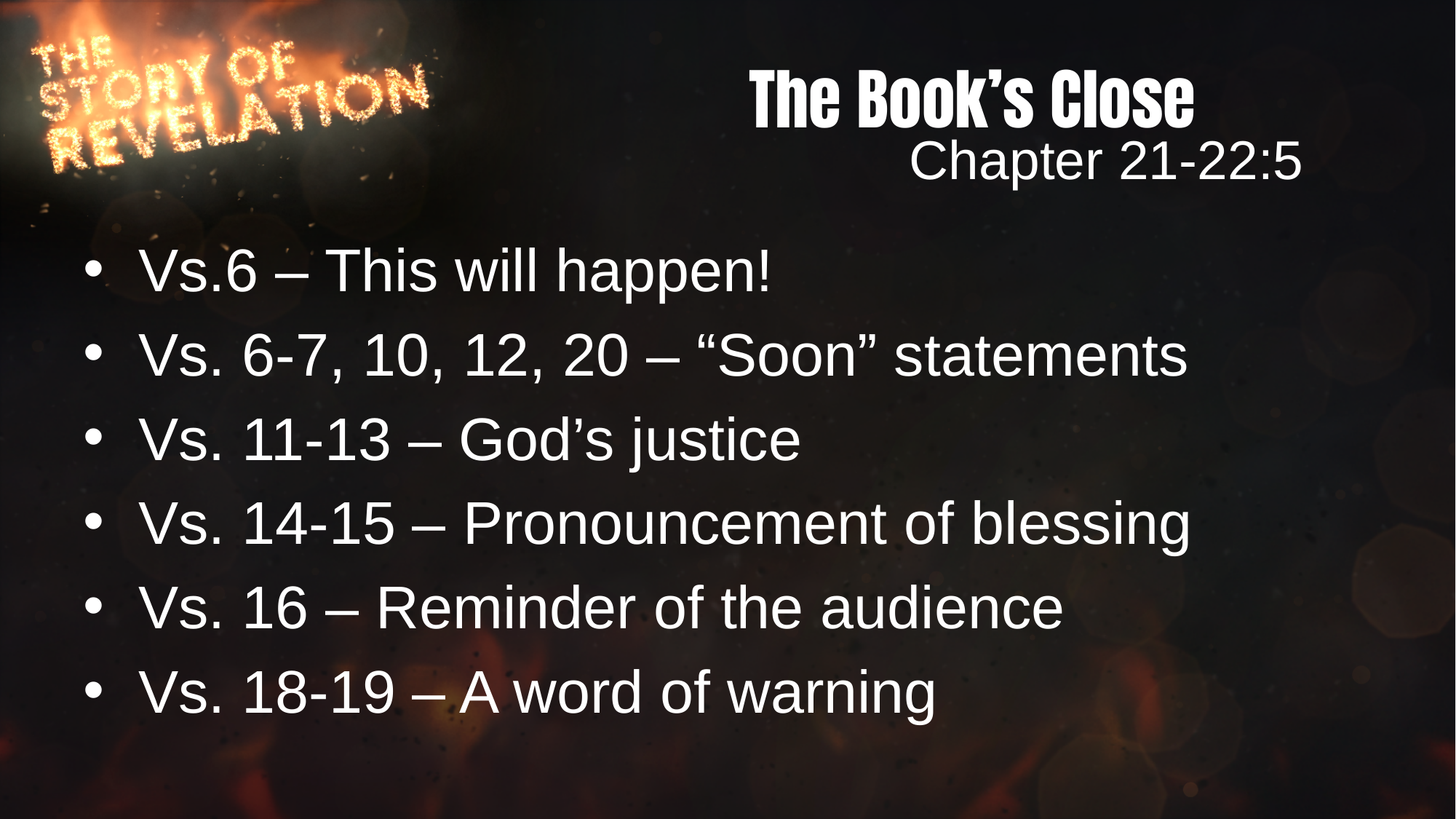

# The Book’s Close
Chapter 21-22:5
Vs.6 – This will happen!
Vs. 6-7, 10, 12, 20 – “Soon” statements
Vs. 11-13 – God’s justice
Vs. 14-15 – Pronouncement of blessing
Vs. 16 – Reminder of the audience
Vs. 18-19 – A word of warning